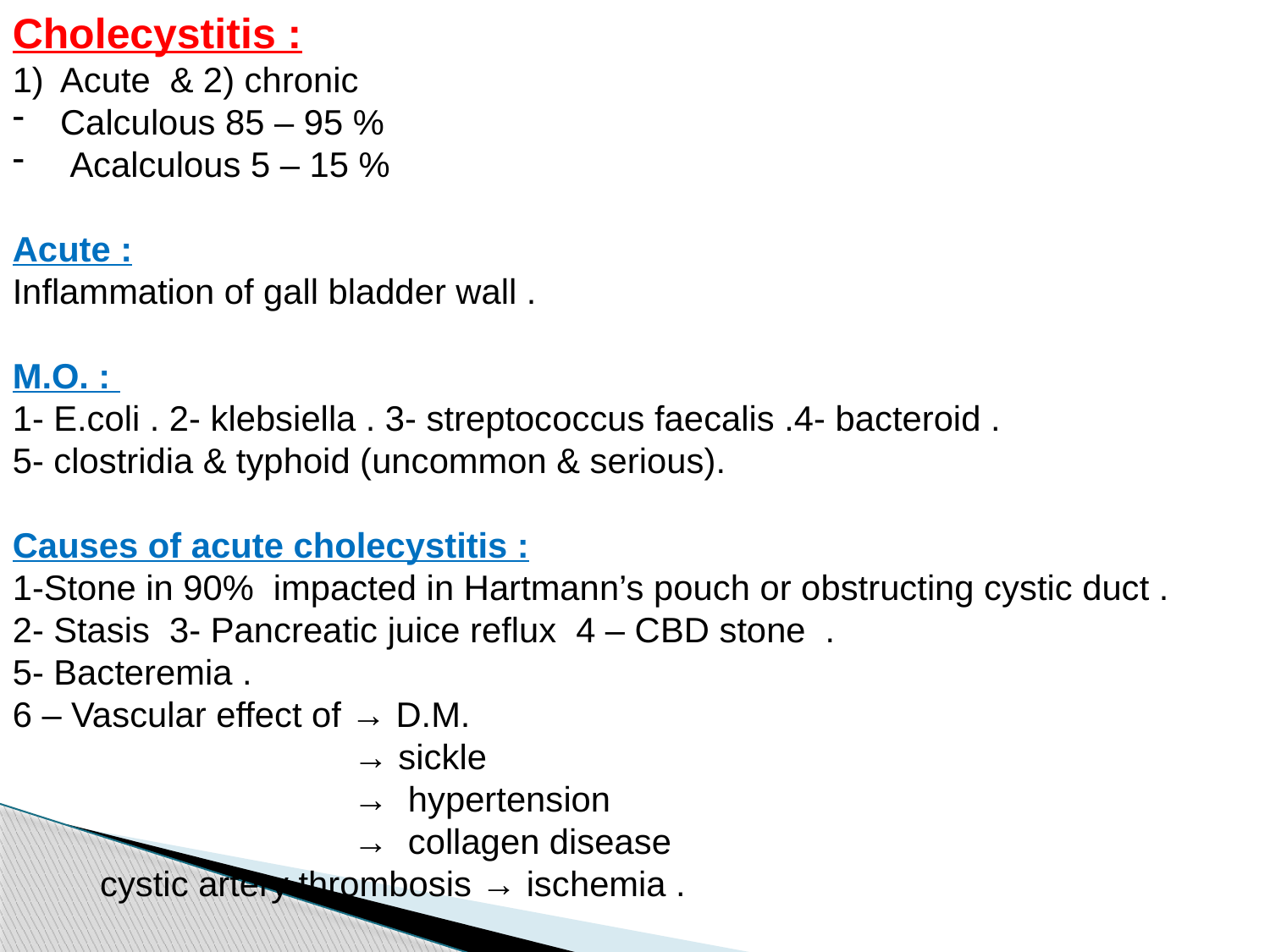

Cholecystitis :
Acute  & 2) chronic
Calculous 85 – 95 %
 Acalculous 5 – 15 %

Acute :
Inflammation of gall bladder wall .

M.O. :
1- E.coli . 2- klebsiella . 3- streptococcus faecalis .4- bacteroid .
5- clostridia & typhoid (uncommon & serious).

Causes of acute cholecystitis :
1-Stone in 90%  impacted in Hartmann’s pouch or obstructing cystic duct .
2- Stasis  3- Pancreatic juice reflux  4 – CBD stone  .
5- Bacteremia .
6 – Vascular effect of → D.M.
                                   → sickle
                                   →  hypertension
                                   →  collagen disease
         cystic artery thrombosis → ischemia .